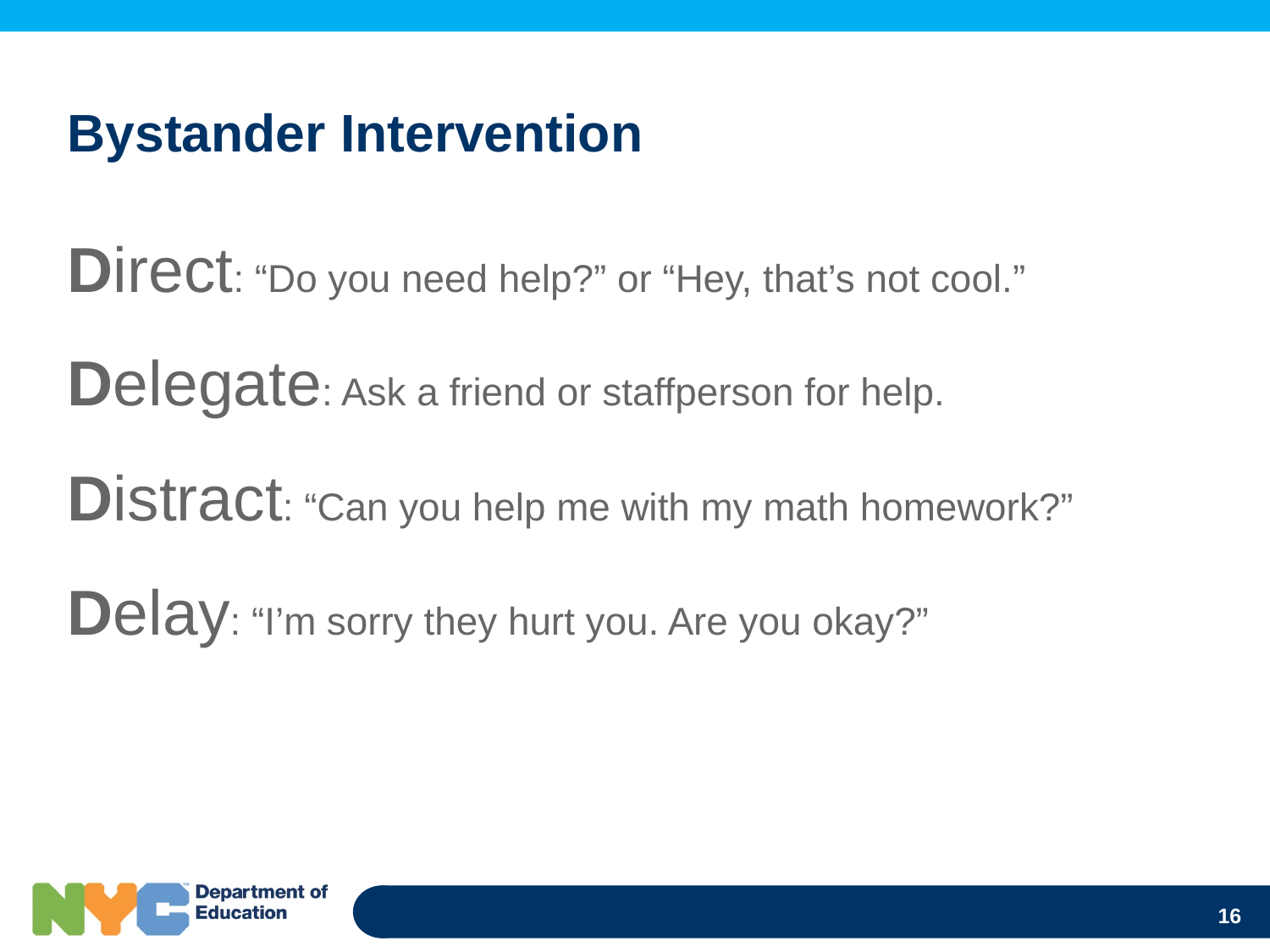

# Bystander Intervention
Direct: “Do you need help?” or “Hey, that’s not cool.”
Delegate: Ask a friend or staffperson for help.
Distract: “Can you help me with my math homework?”
Delay: “I’m sorry they hurt you. Are you okay?”
16